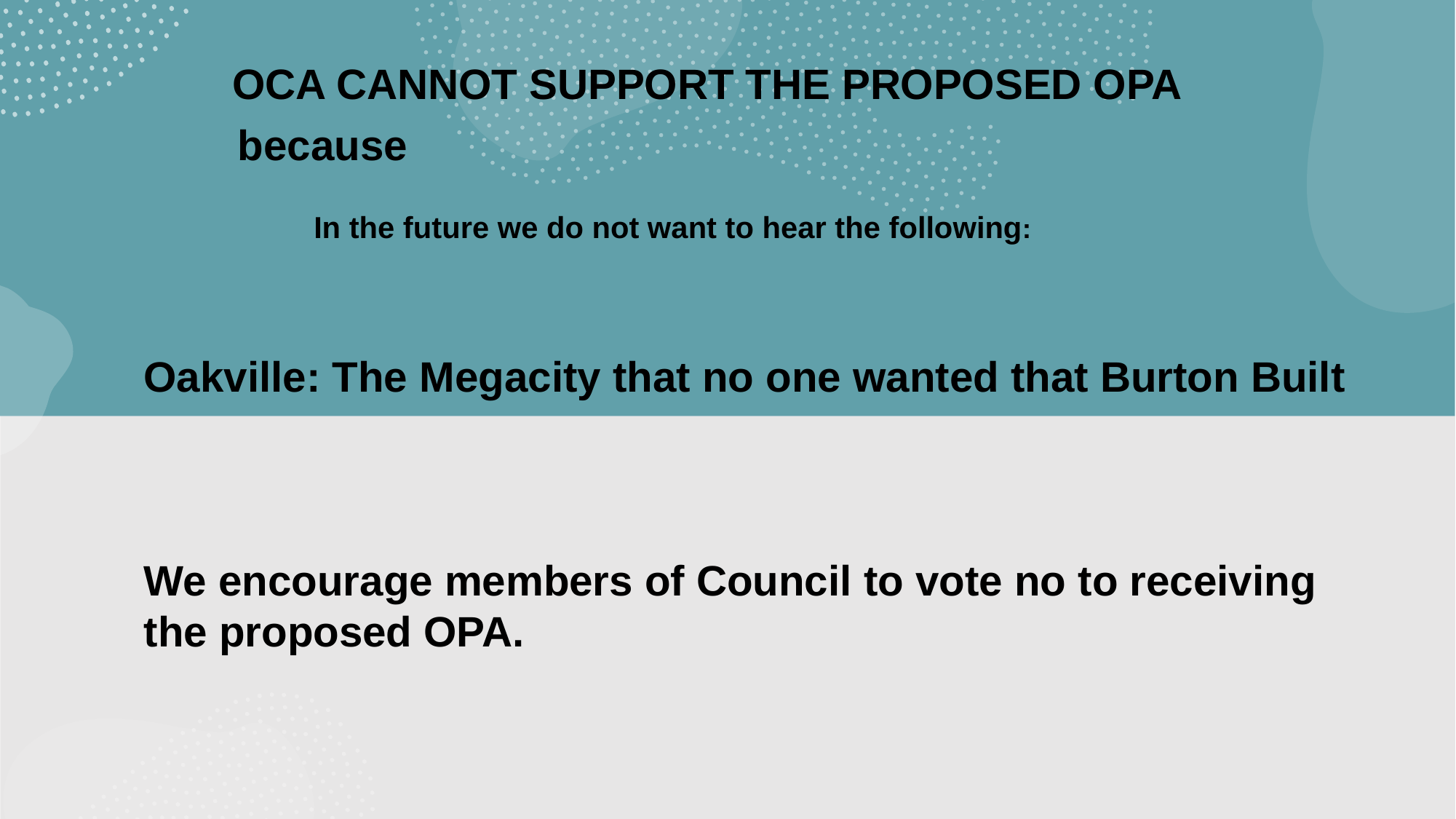

OCA CANNOT SUPPORT THE PROPOSED OPA
	       because

In the future we do not want to hear the following:

Oakville: The Megacity that no one wanted that Burton Built

We encourage members of Council to vote no to receiving the proposed OPA.